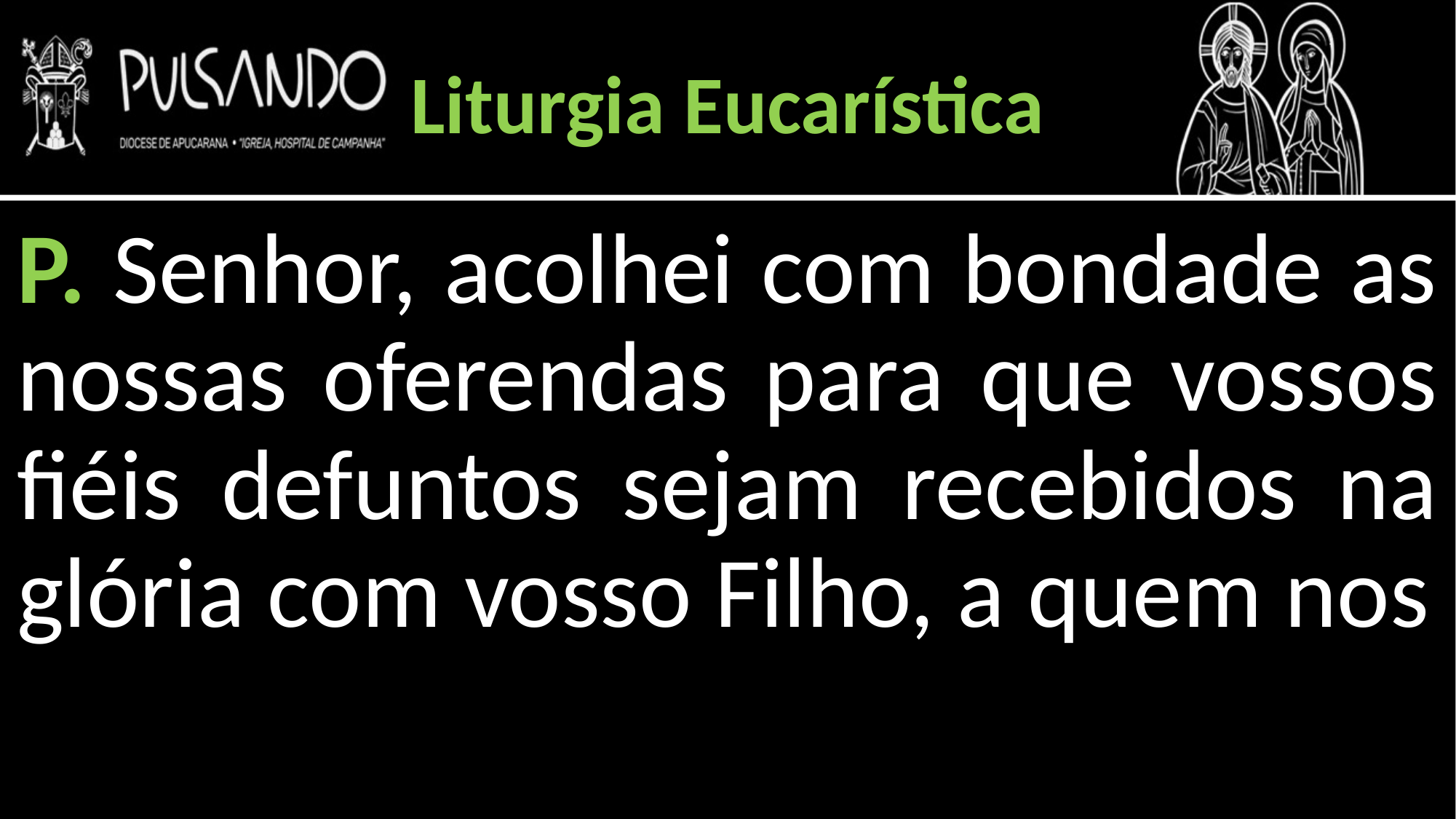

Liturgia Eucarística
P. Senhor, acolhei com bondade as nossas oferendas para que vossos fiéis defuntos sejam recebidos na glória com vosso Filho, a quem nos